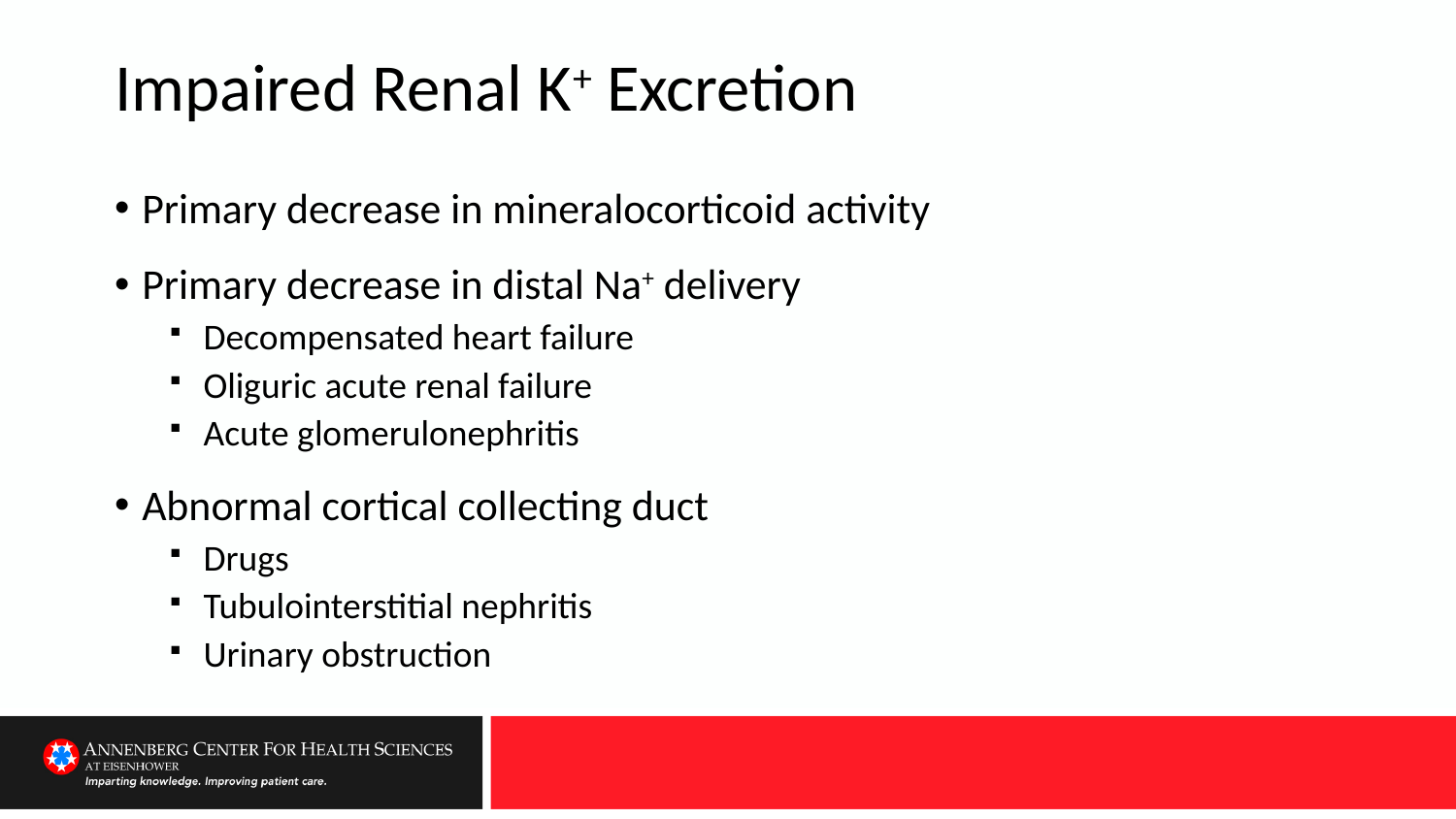

# Impaired Renal K+ Excretion
Primary decrease in mineralocorticoid activity
Primary decrease in distal Na+ delivery
Decompensated heart failure
Oliguric acute renal failure
Acute glomerulonephritis
Abnormal cortical collecting duct
Drugs
Tubulointerstitial nephritis
Urinary obstruction